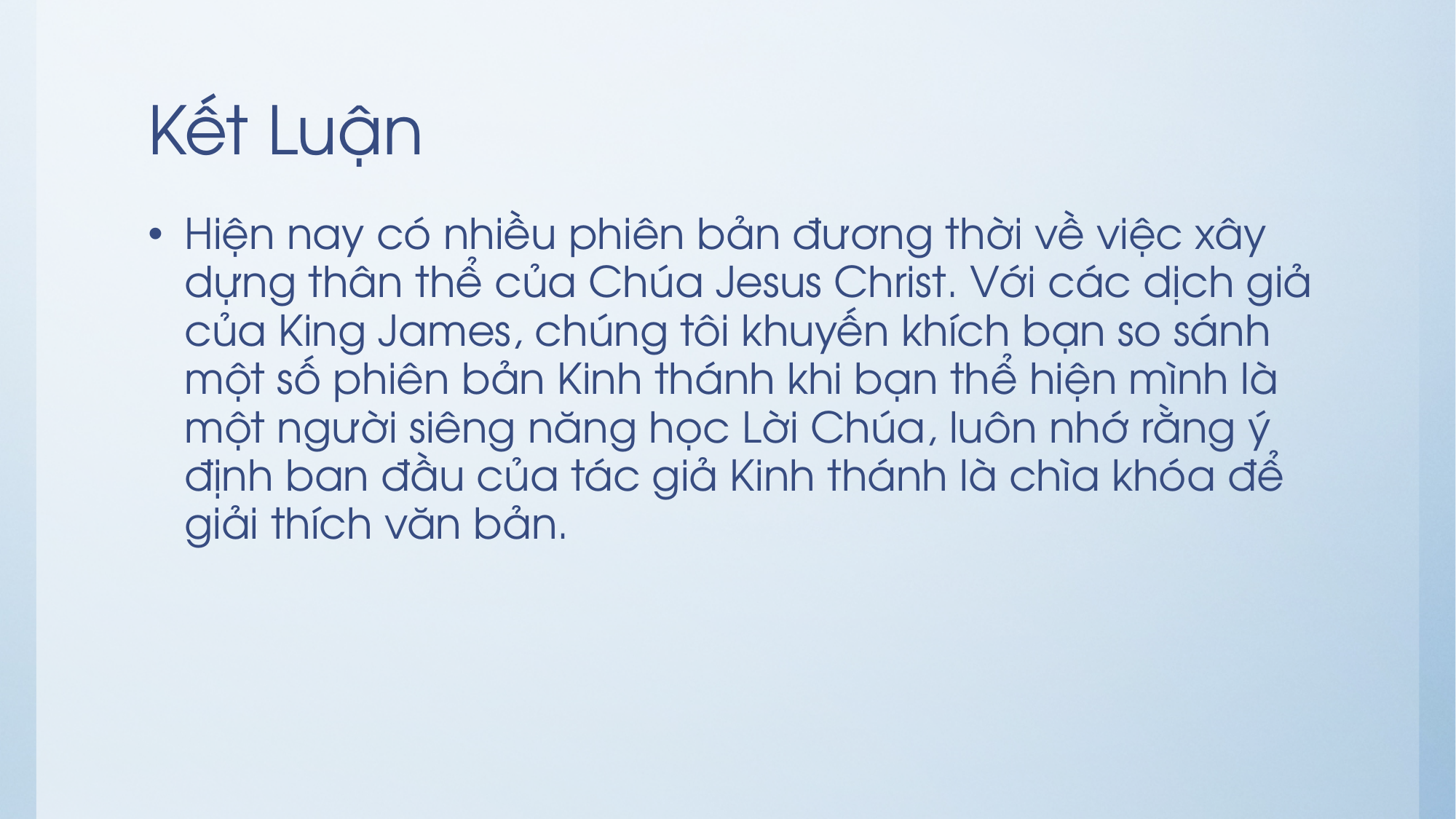

# Kết Luận
Hiện nay có nhiều phiên bản đương thời về việc xây dựng thân thể của Chúa Jesus Christ. Với các dịch giả của King James, chúng tôi khuyến khích bạn so sánh một số phiên bản Kinh thánh khi bạn thể hiện mình là một người siêng năng học Lời Chúa, luôn nhớ rằng ý định ban đầu của tác giả Kinh thánh là chìa khóa để giải thích văn bản.